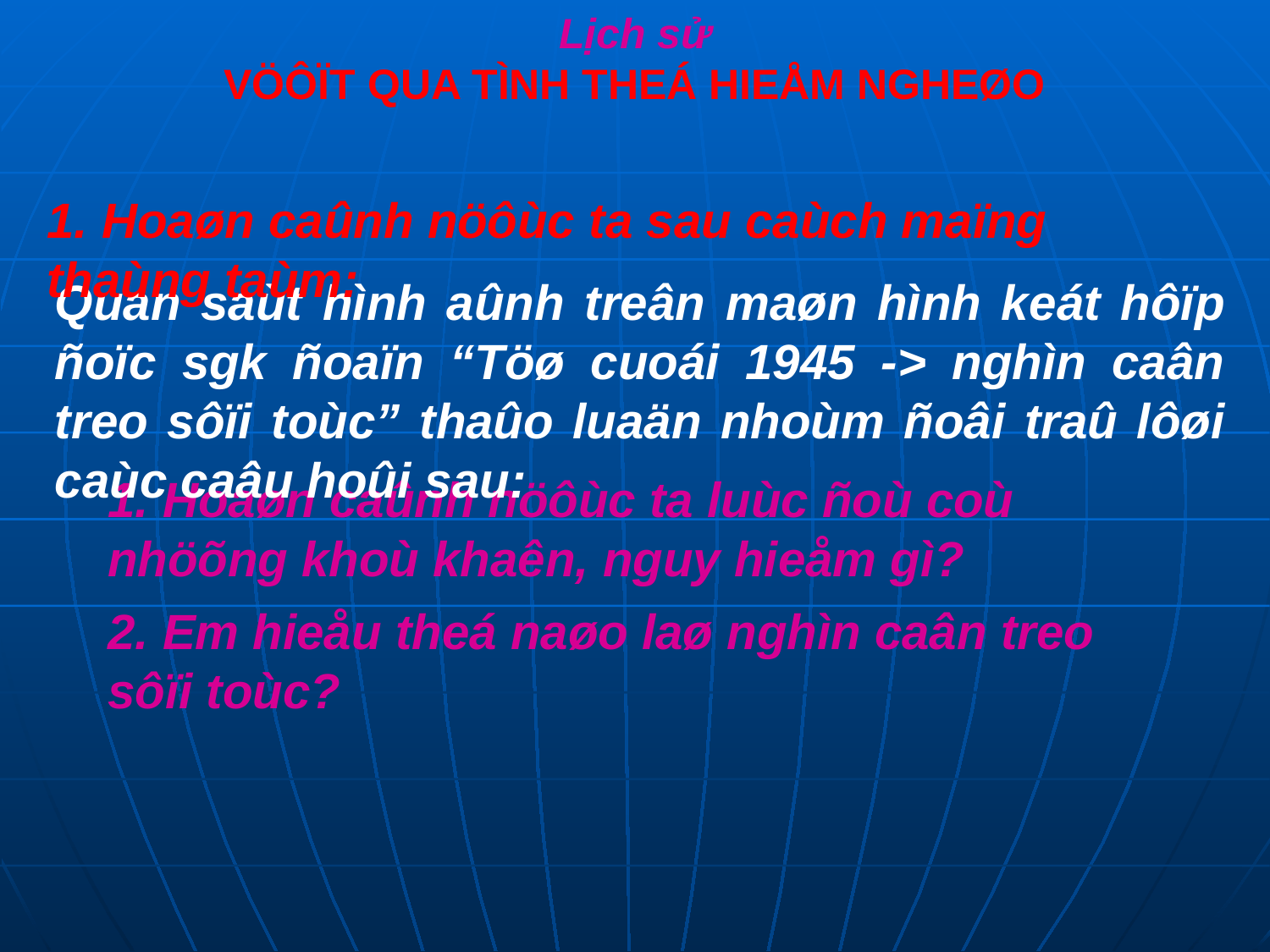

Lịch sử
VÖÔÏT QUA TÌNH THEÁ HIEÅM NGHEØO
1. Hoaøn caûnh nöôùc ta sau caùch maïng thaùng taùm:
Quan saùt hình aûnh treân maøn hình keát hôïp ñoïc sgk ñoaïn “Töø cuoái 1945 -> nghìn caân treo sôïi toùc” thaûo luaän nhoùm ñoâi traû lôøi caùc caâu hoûi sau:
1. Hoaøn caûnh nöôùc ta luùc ñoù coù nhöõng khoù khaên, nguy hieåm gì?
2. Em hieåu theá naøo laø nghìn caân treo sôïi toùc?